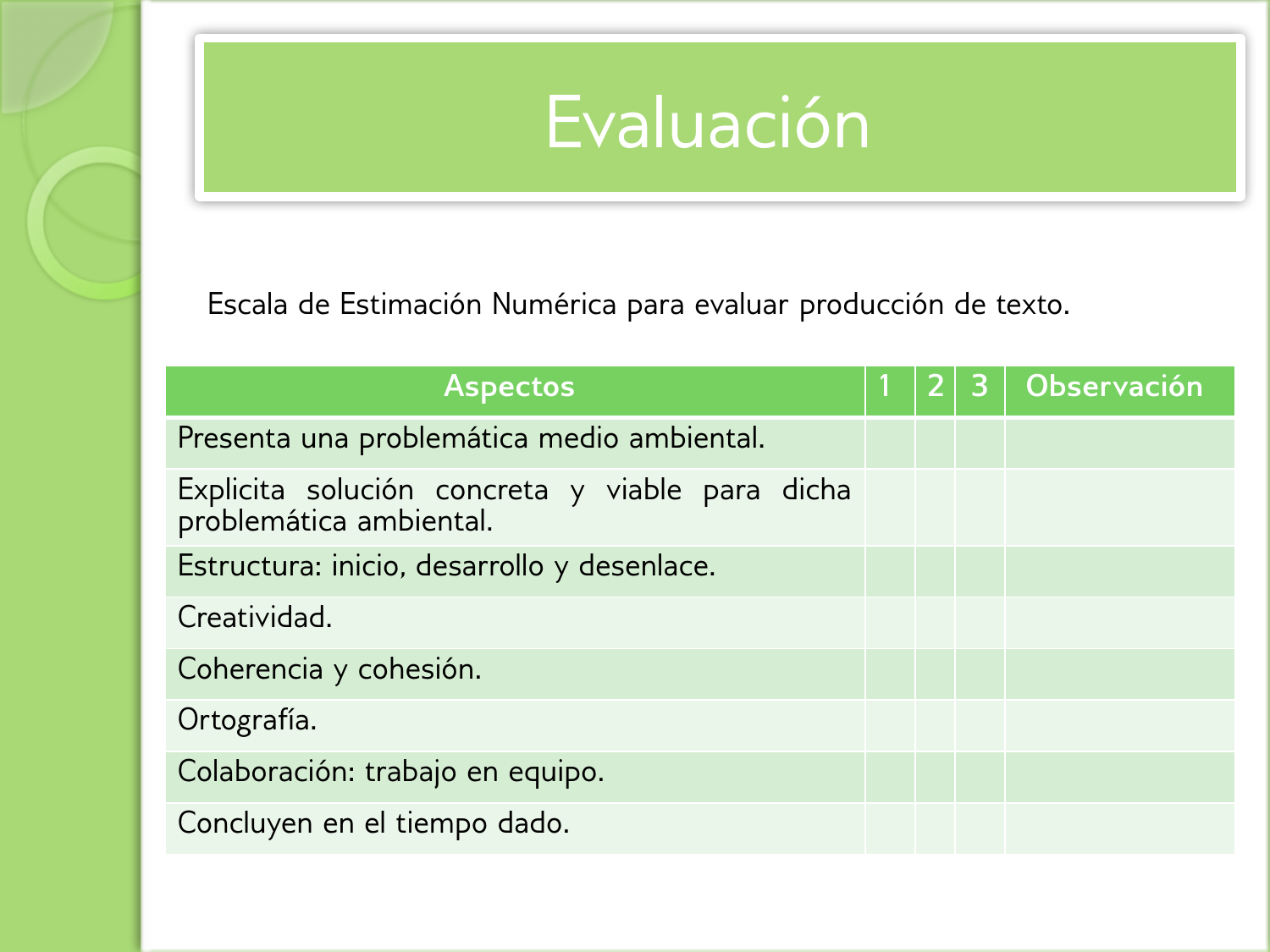

# Evaluación
Escala de Estimación Numérica para evaluar producción de texto.
| Aspectos | 1 | 2 | 3 | Observación |
| --- | --- | --- | --- | --- |
| Presenta una problemática medio ambiental. |  |  |  |  |
| Explicita solución concreta y viable para dicha problemática ambiental. |  |  |  |  |
| Estructura: inicio, desarrollo y desenlace. |  |  |  |  |
| Creatividad. |  |  |  |  |
| Coherencia y cohesión. |  |  |  |  |
| Ortografía. |  |  |  |  |
| Colaboración: trabajo en equipo. |  |  |  |  |
| Concluyen en el tiempo dado. |  |  |  |  |